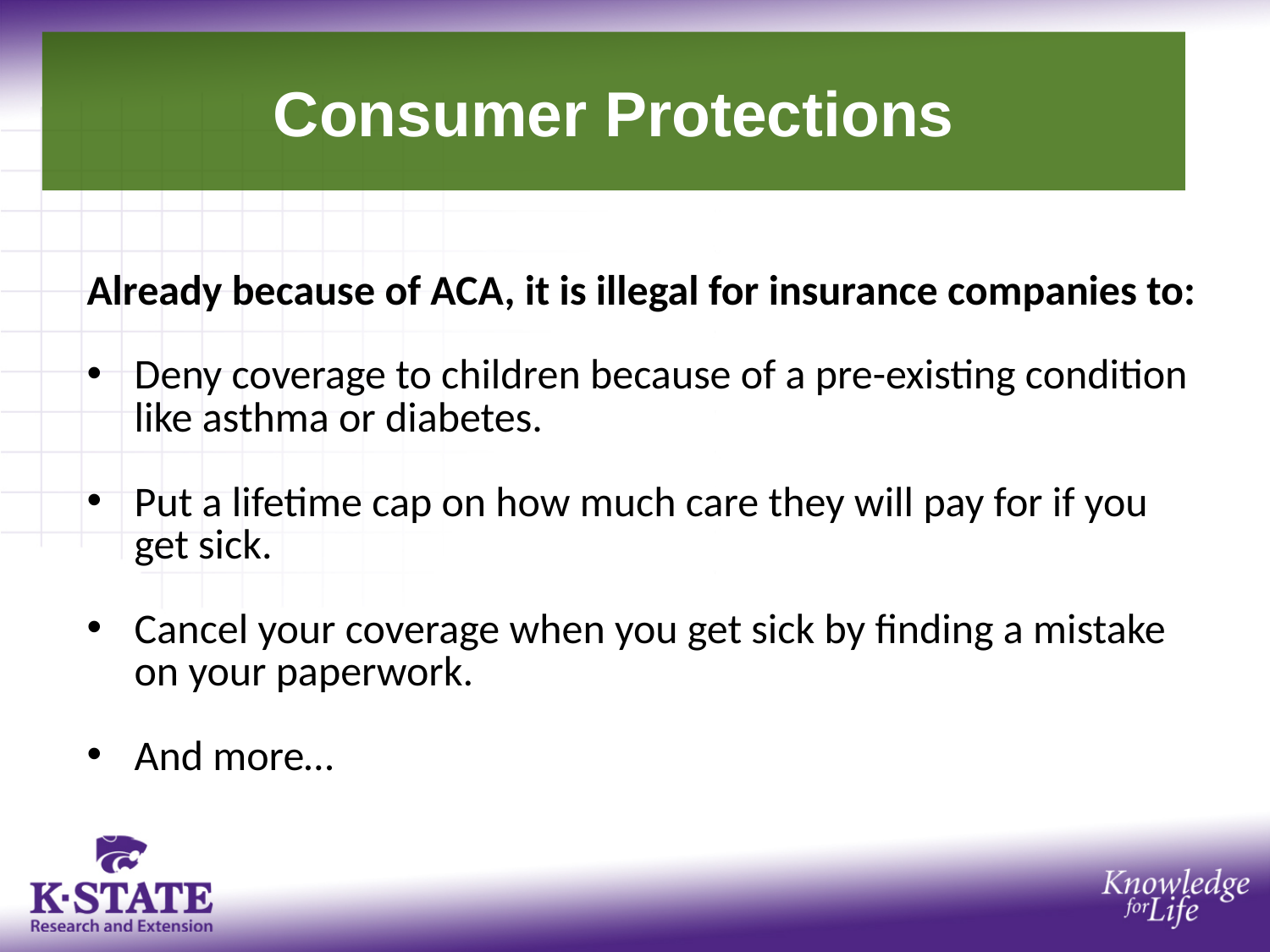

Consumer Protections
#
Already because of ACA, it is illegal for insurance companies to:

Deny coverage to children because of a pre-existing condition like asthma or diabetes.

Put a lifetime cap on how much care they will pay for if you get sick.

Cancel your coverage when you get sick by finding a mistake on your paperwork.

And more…